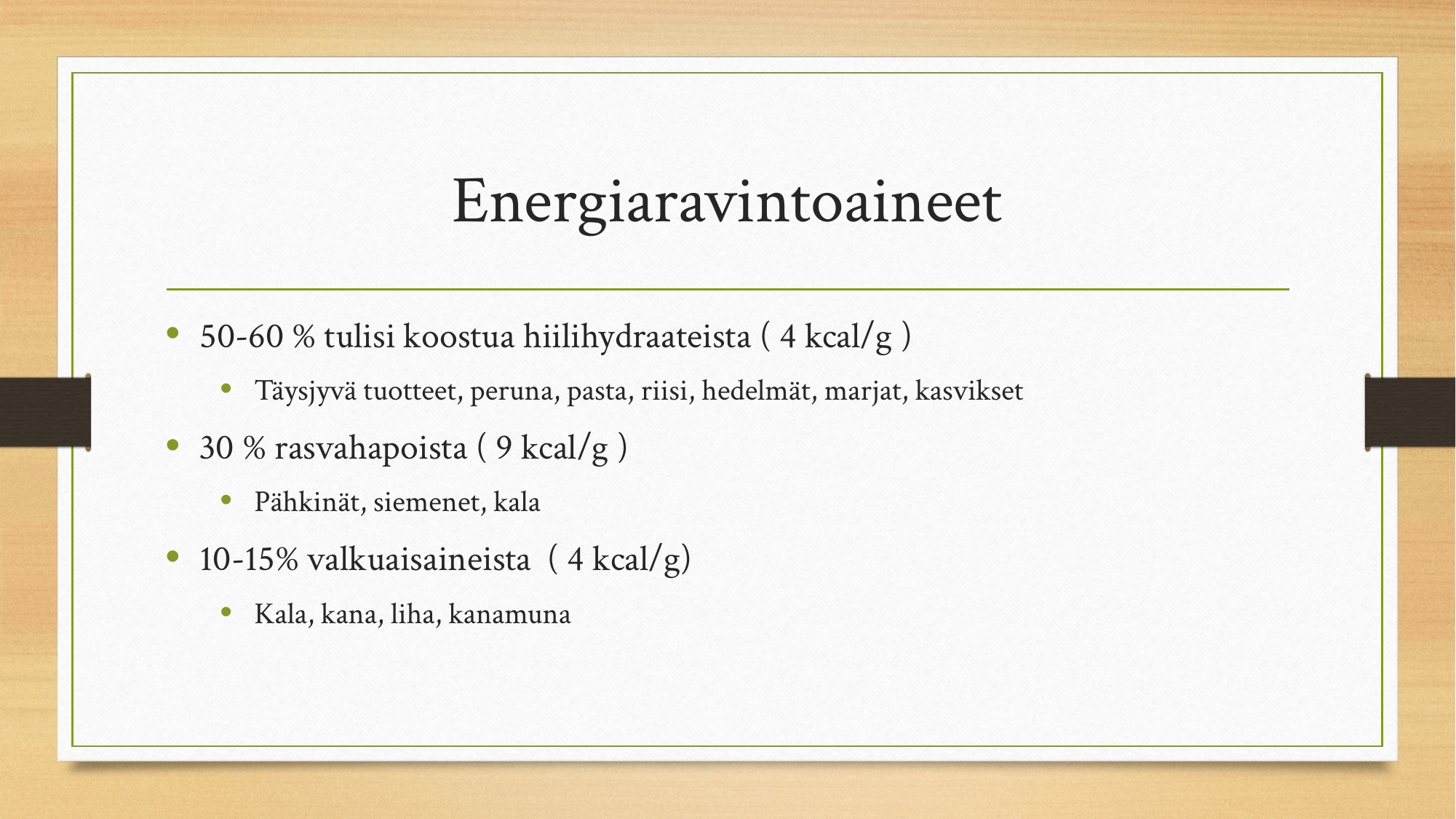

# Energiaravintoaineet
50-60 % tulisi koostua hiilihydraateista ( 4 kcal/g )
Täysjyvä tuotteet, peruna, pasta, riisi, hedelmät, marjat, kasvikset
30 % rasvahapoista ( 9 kcal/g )
Pähkinät, siemenet, kala
10-15% valkuaisaineista  ( 4 kcal/g)
Kala, kana, liha, kanamuna